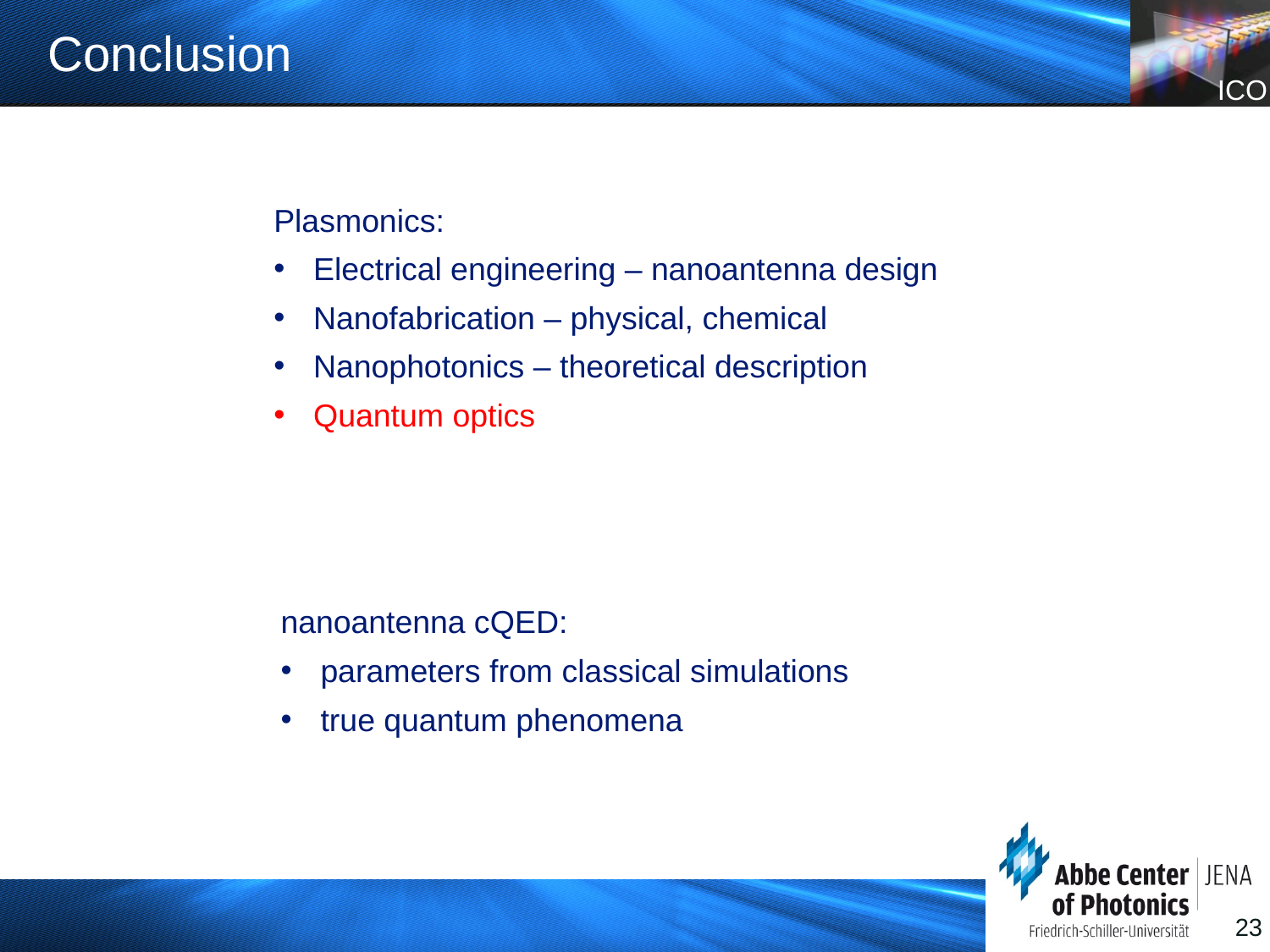

# Conclusion
Plasmonics:
Electrical engineering – nanoantenna design
Nanofabrication – physical, chemical
Nanophotonics – theoretical description
Quantum optics
nanoantenna cQED:
parameters from classical simulations
true quantum phenomena